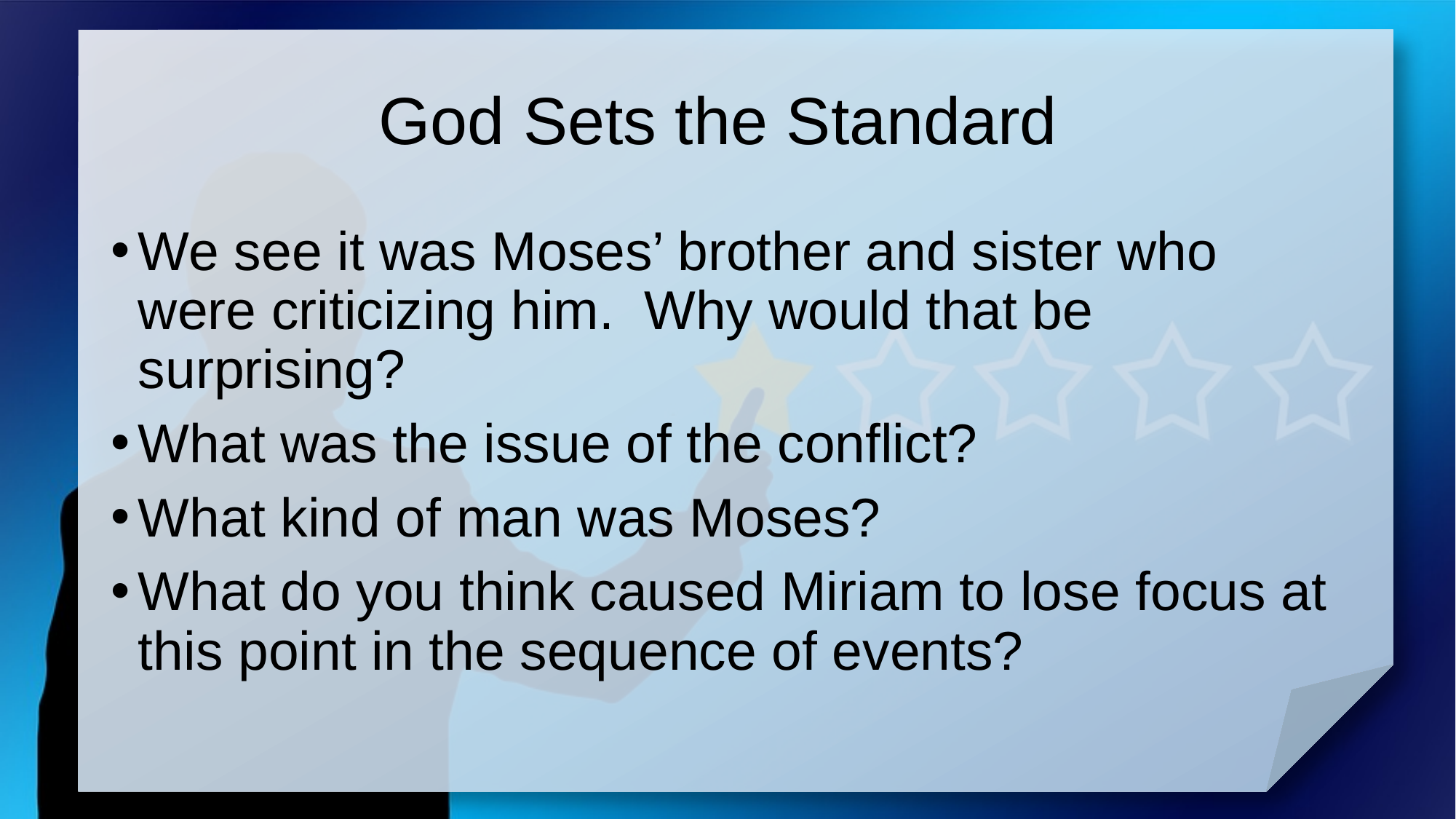

# God Sets the Standard
We see it was Moses’ brother and sister who were criticizing him.  Why would that be surprising?
What was the issue of the conflict?
What kind of man was Moses?
What do you think caused Miriam to lose focus at this point in the sequence of events?